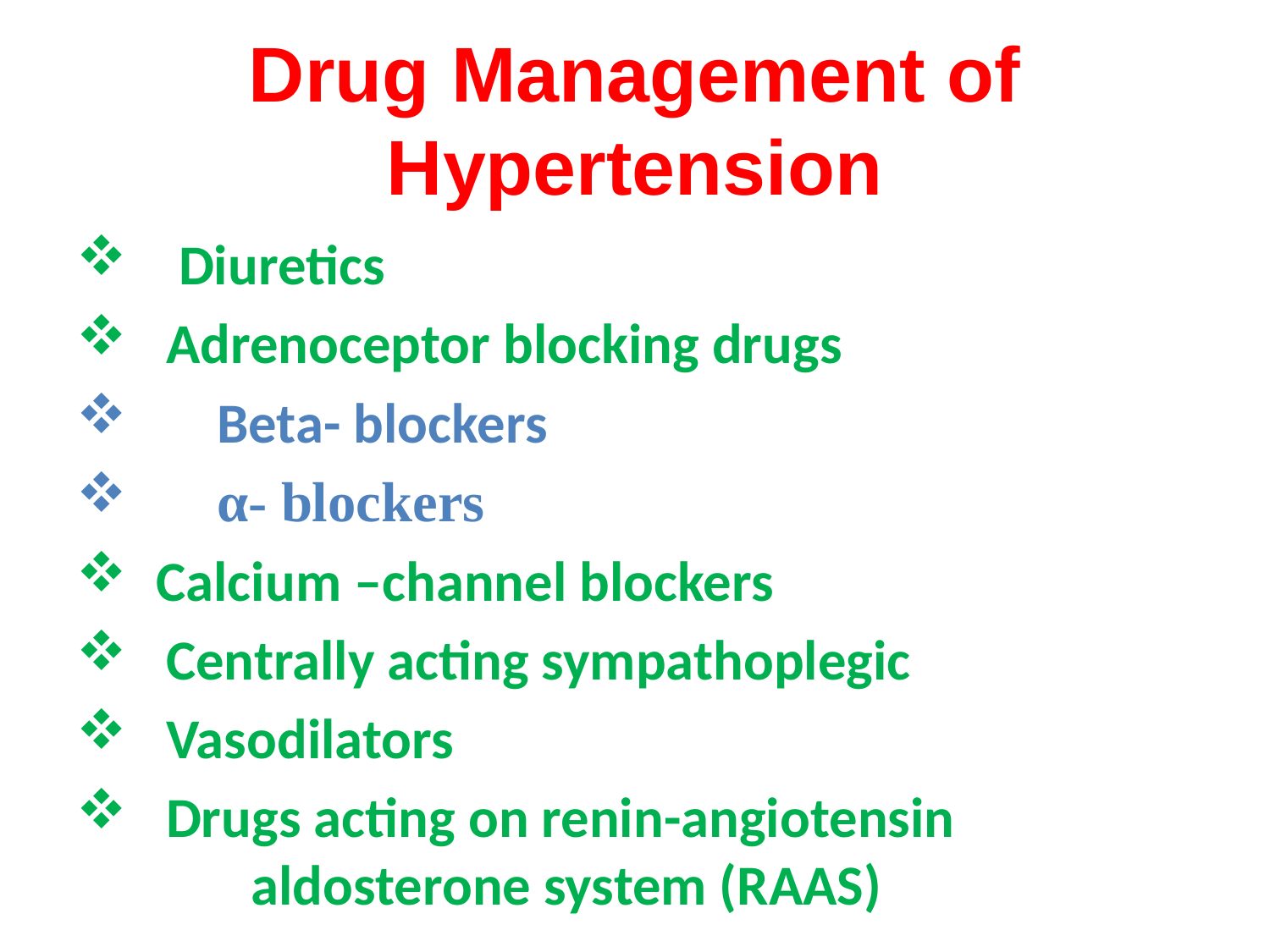

# Drug Management of Hypertension
    Diuretics
   Adrenoceptor blocking drugs
       Beta- blockers
       α- blockers
  Calcium –channel blockers
   Centrally acting sympathoplegic
   Vasodilators
   Drugs acting on renin-angiotensin    			aldosterone system (RAAS)